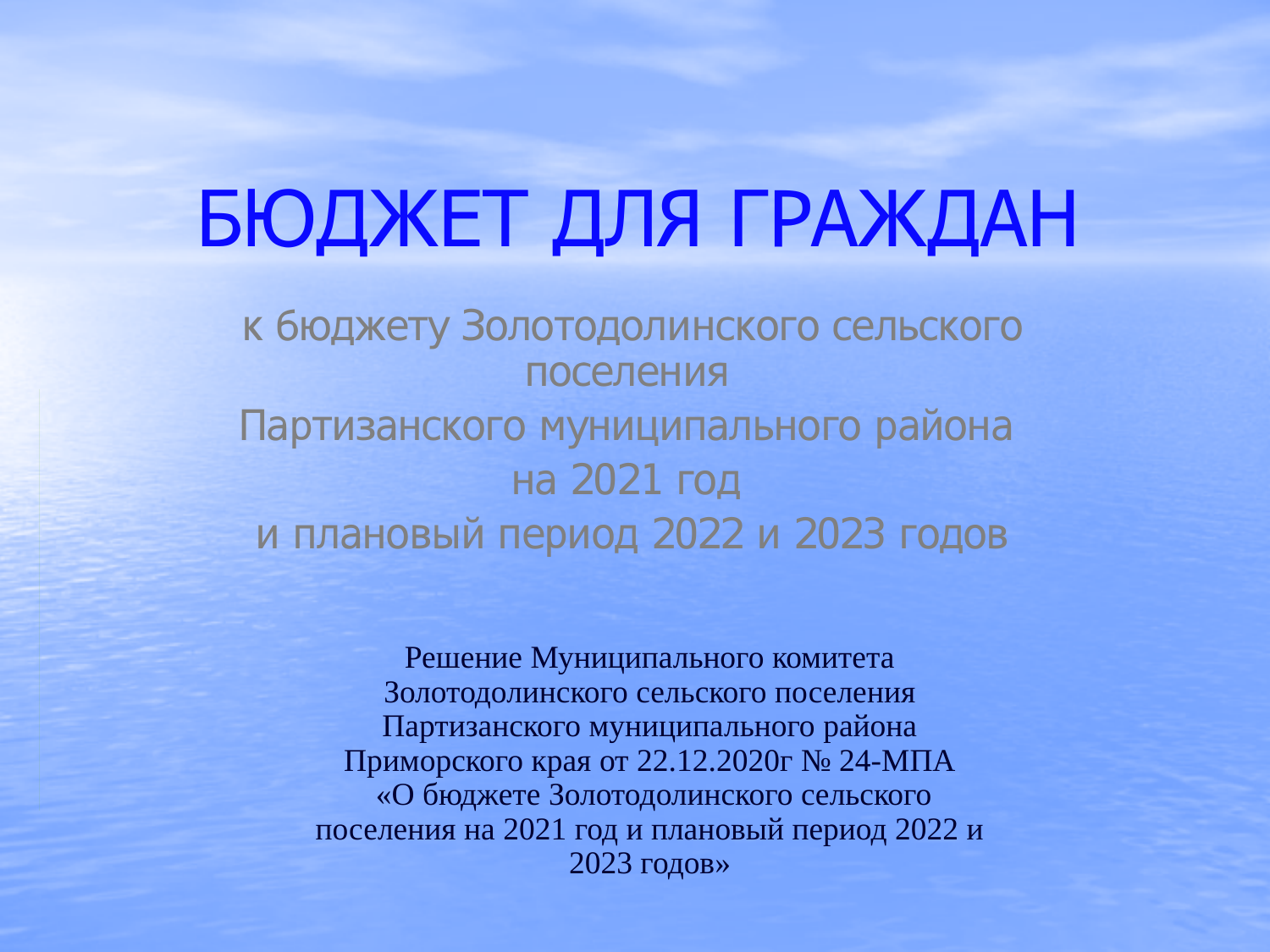

# БЮДЖЕТ ДЛЯ ГРАЖДАН
к бюджету Золотодолинского сельского поселения
Партизанского муниципального района
на 2021 год
и плановый период 2022 и 2023 годов
Решение Муниципального комитета Золотодолинского сельского поселения Партизанского муниципального района Приморского края от 22.12.2020г № 24-МПА
 «О бюджете Золотодолинского сельского поселения на 2021 год и плановый период 2022 и 2023 годов»